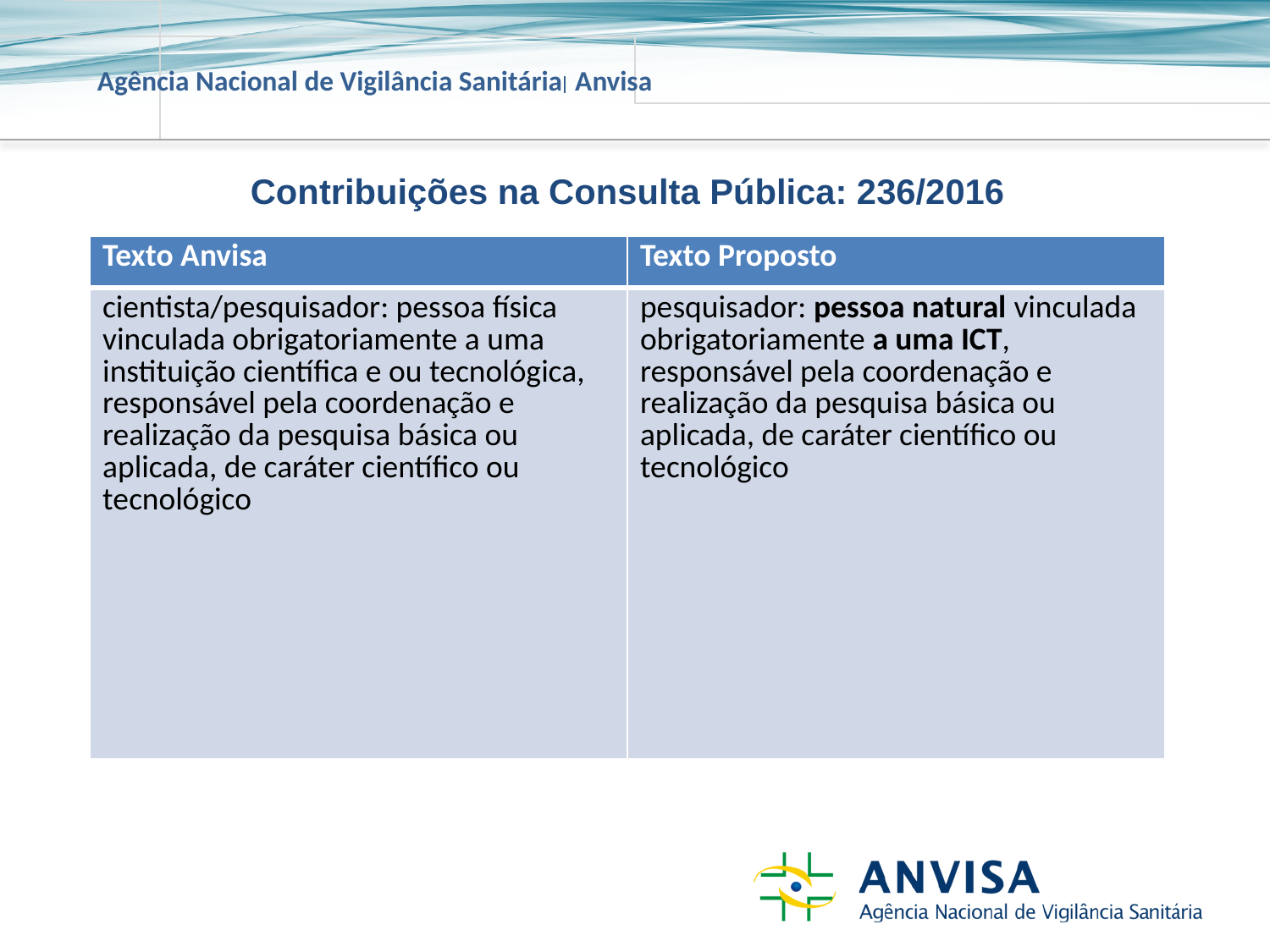

Contribuições na Consulta Pública: 236/2016
| Texto Anvisa | Texto Proposto |
| --- | --- |
| cientista/pesquisador: pessoa física vinculada obrigatoriamente a uma instituição científica e ou tecnológica, responsável pela coordenação e realização da pesquisa básica ou aplicada, de caráter científico ou tecnológico | pesquisador: pessoa natural vinculada obrigatoriamente a uma ICT, responsável pela coordenação e realização da pesquisa básica ou aplicada, de caráter científico ou tecnológico |